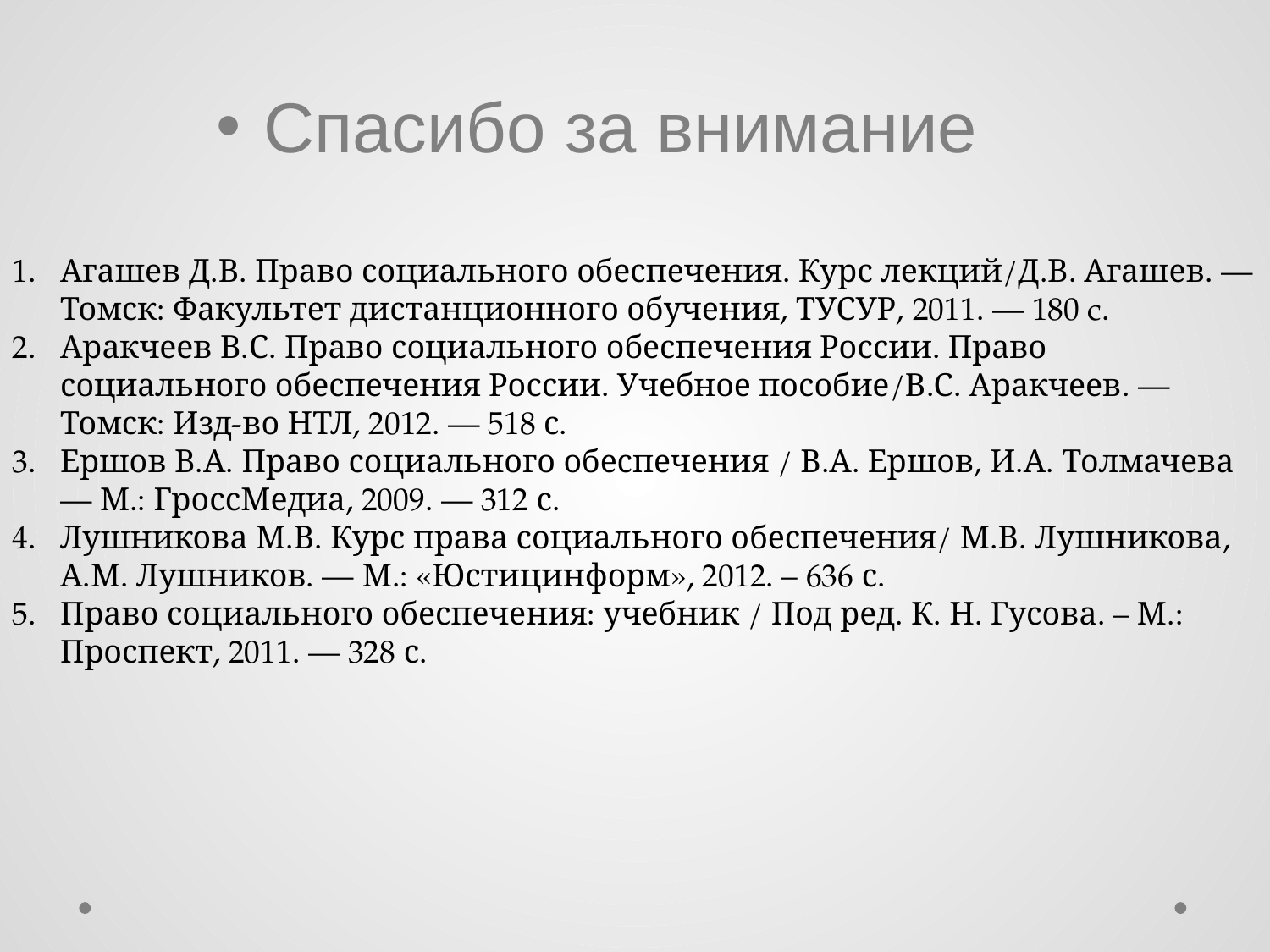

Спасибо за внимание

Агашев Д.В. Право социального обеспечения. Курс лекций/Д.В. Агашев. — Томск: Факультет дистанционного обучения, ТУСУР, 2011. — 180 c.
Аракчеев В.С. Право социального обеспечения России. Право социального обеспечения России. Учебное пособие/В.С. Аракчеев. — Томск: Изд-во НТЛ, 2012. — 518 с.
Ершов В.А. Право социального обеспечения / В.А. Ершов, И.А. Толмачева — М.: ГроссМедиа, 2009. — 312 с.
Лушникова М.В. Курс права социального обеспечения/ М.В. Лушникова, А.М. Лушников. — М.: «Юстицинформ», 2012. – 636 с.
Право социального обеспечения: учебник / Под ред. К. Н. Гусова. – М.: Проспект, 2011. — 328 с.